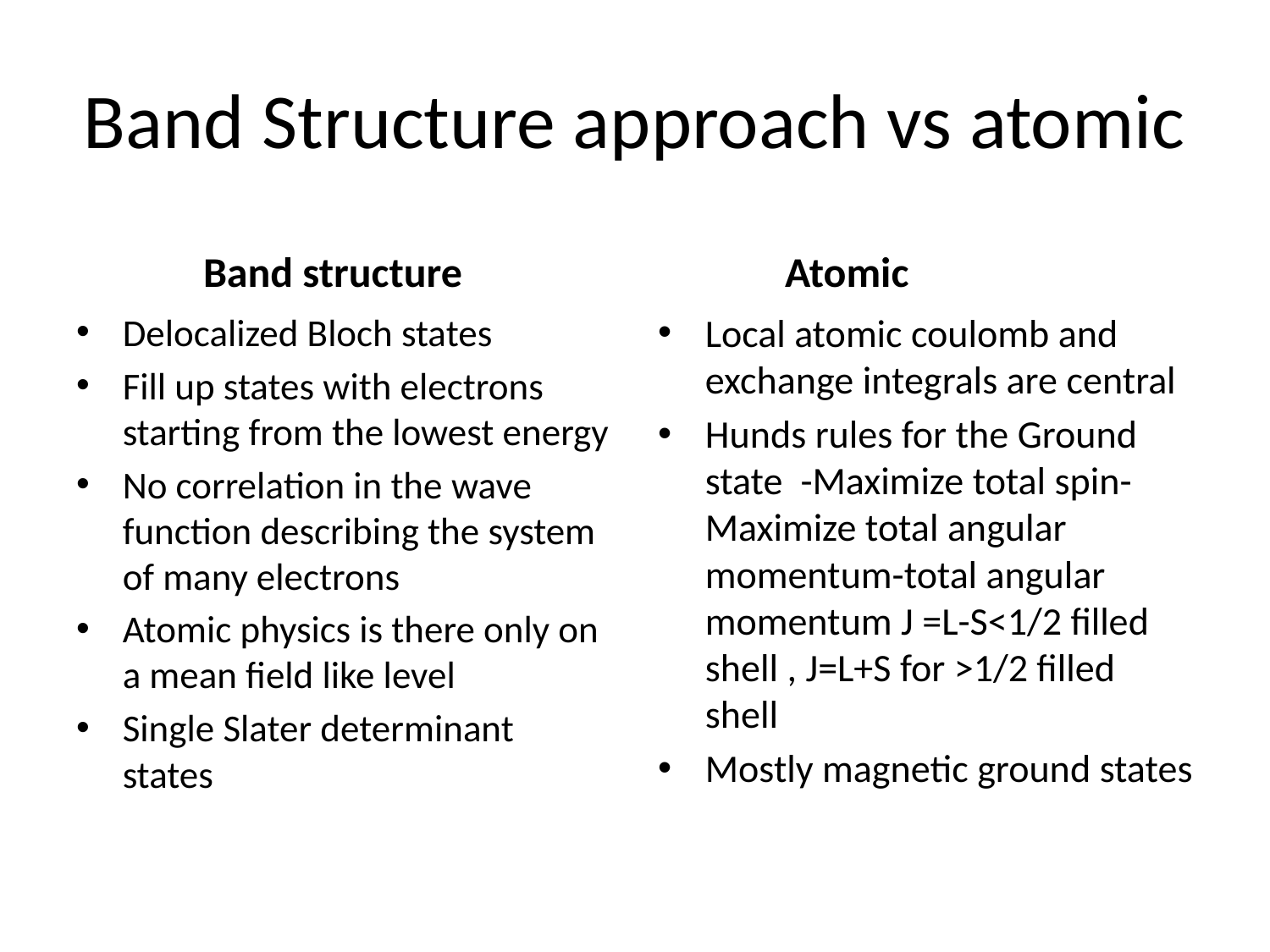

# Band Structure approach vs atomic
	Band structure
	Atomic
Delocalized Bloch states
Fill up states with electrons starting from the lowest energy
No correlation in the wave function describing the system of many electrons
Atomic physics is there only on a mean field like level
Single Slater determinant states
Local atomic coulomb and exchange integrals are central
Hunds rules for the Ground state  -Maximize total spin-Maximize total angular momentum-total angular momentum J =L-S<1/2 filled shell , J=L+S for >1/2 filled shell
Mostly magnetic ground states